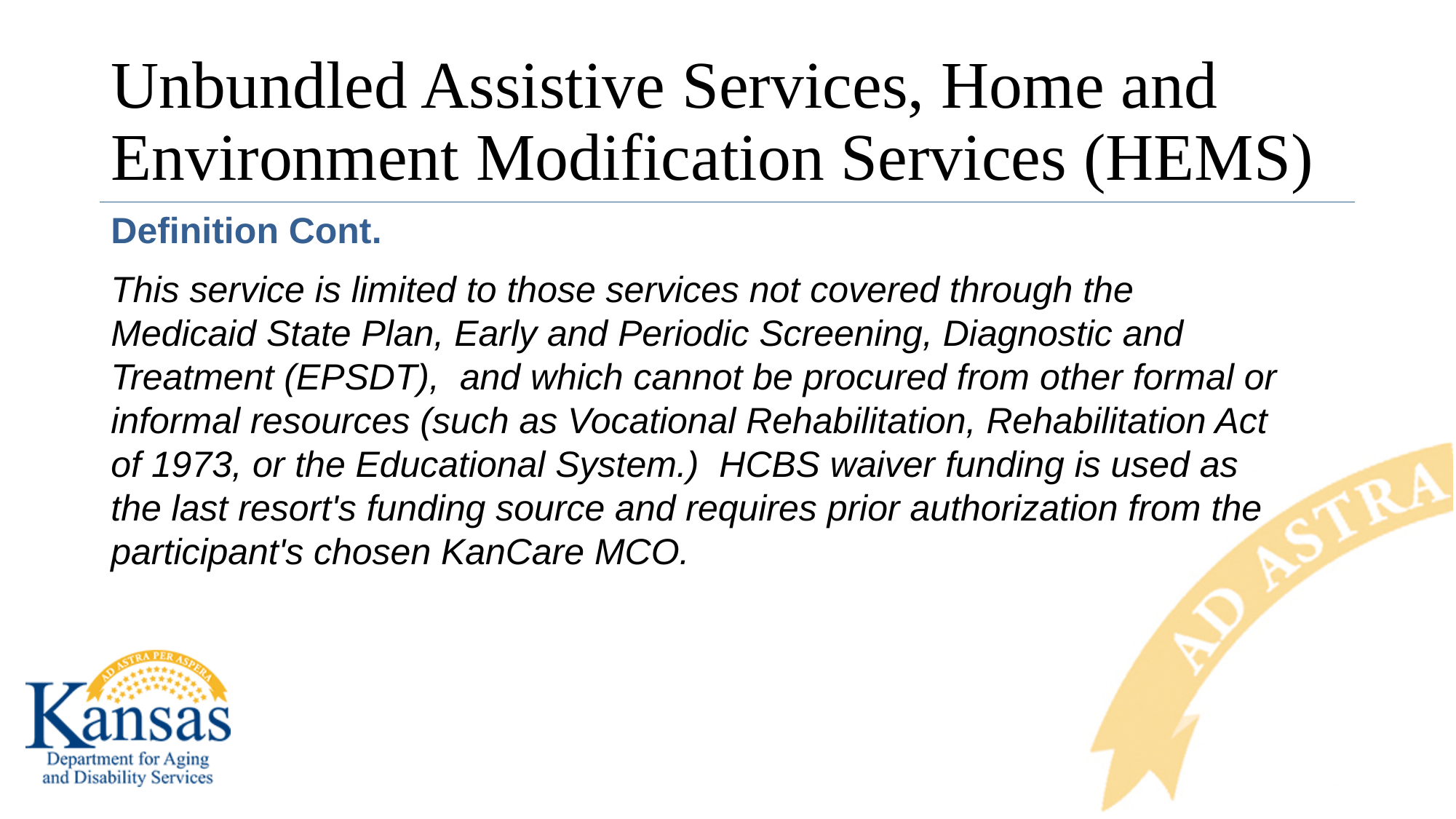

# Unbundled Assistive Services, Home and Environment Modification Services (HEMS)
Definition Cont.
This service is limited to those services not covered through the Medicaid State Plan, Early and Periodic Screening, Diagnostic and Treatment (EPSDT),  and which cannot be procured from other formal or informal resources (such as Vocational Rehabilitation, Rehabilitation Act of 1973, or the Educational System.)  HCBS waiver funding is used as the last resort's funding source and requires prior authorization from the participant's chosen KanCare MCO.

15